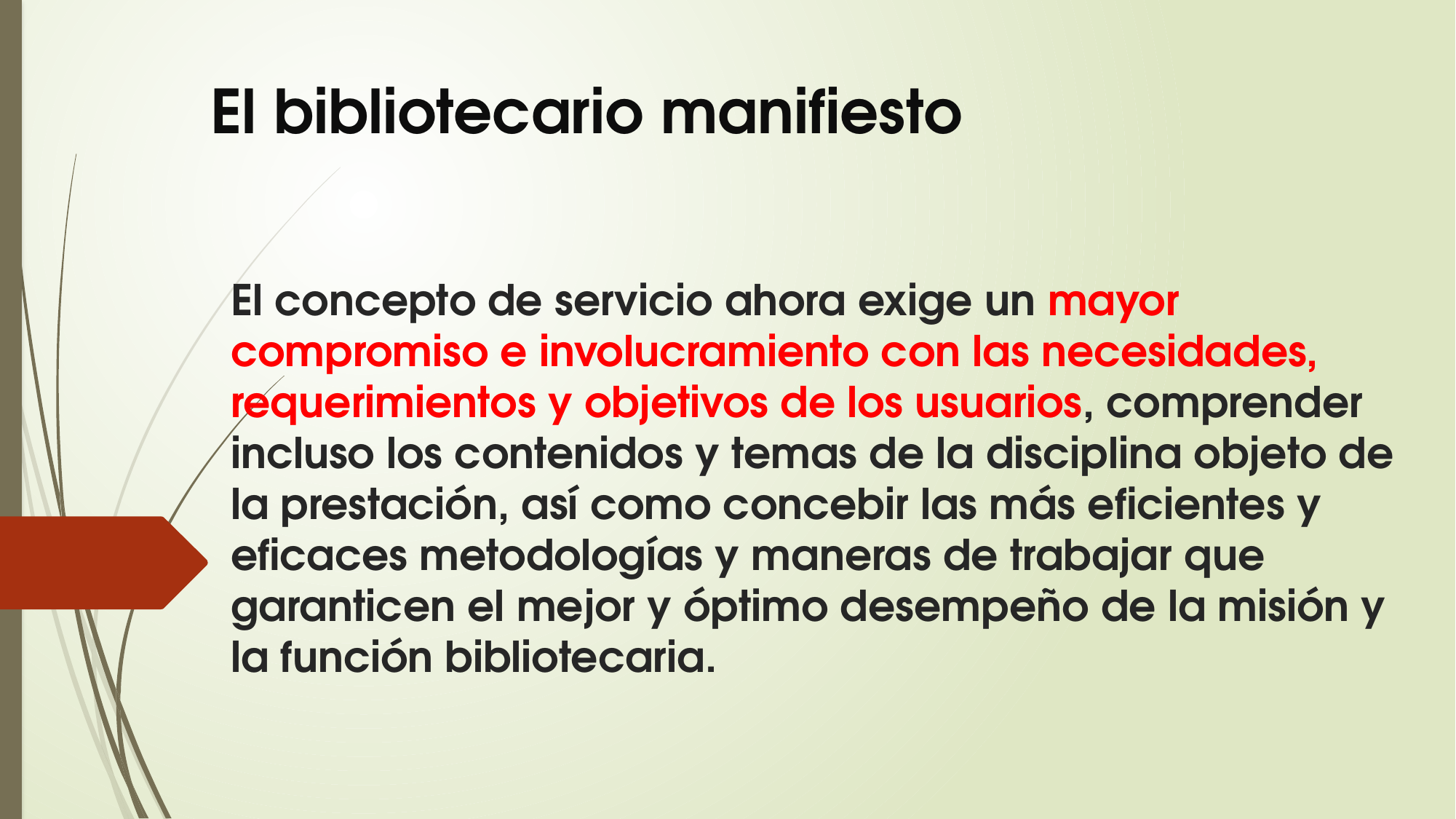

El bibliotecario manifiesto
# El concepto de servicio ahora exige un mayor compromiso e involucramiento con las necesidades, requerimientos y objetivos de los usuarios, comprender incluso los contenidos y temas de la disciplina objeto de la prestación, así como concebir las más eficientes y eficaces metodologías y maneras de trabajar que garanticen el mejor y óptimo desempeño de la misión y la función bibliotecaria.